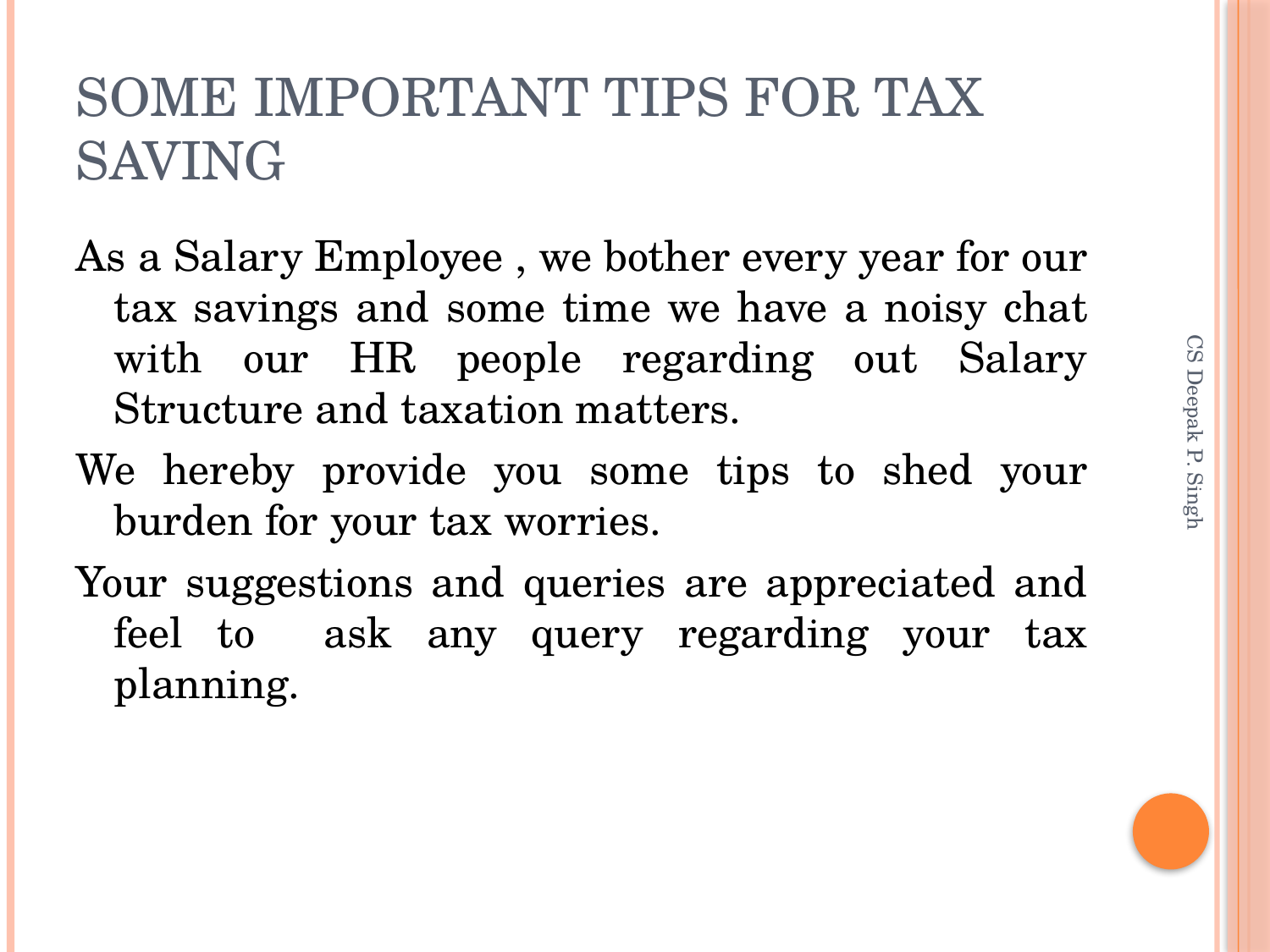

# Some Important Tips for Tax Saving
As a Salary Employee , we bother every year for our tax savings and some time we have a noisy chat with our HR people regarding out Salary Structure and taxation matters.
We hereby provide you some tips to shed your burden for your tax worries.
Your suggestions and queries are appreciated and feel to  ask any query regarding your tax planning.

CS Deepak P. Singh